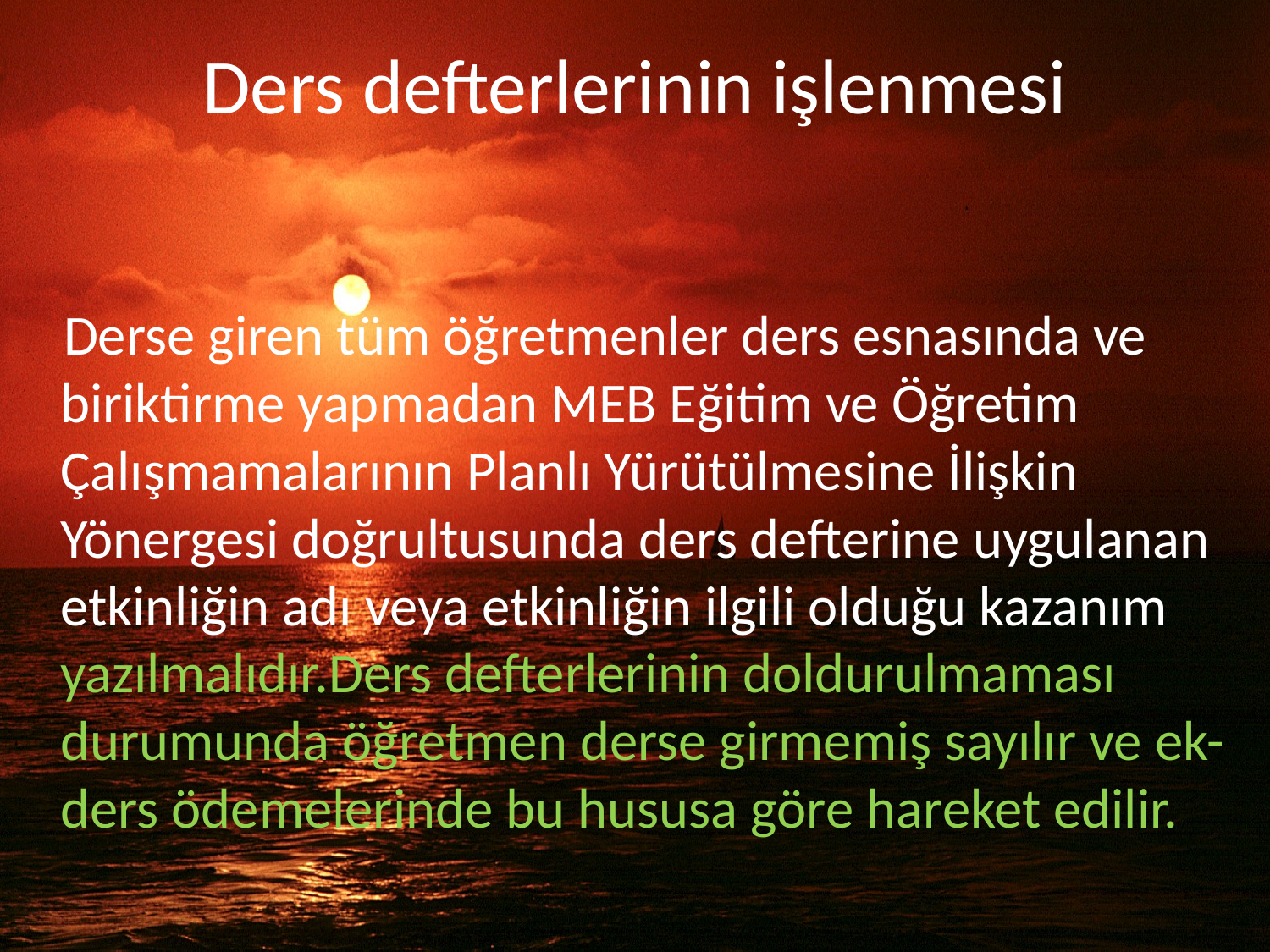

Ders defterlerinin işlenmesi

    Derse giren tüm öğretmenler ders esnasında ve biriktirme yapmadan MEB Eğitim ve Öğretim Çalışmamalarının Planlı Yürütülmesine İlişkin Yönergesi doğrultusunda ders defterine uygulanan etkinliğin adı veya etkinliğin ilgili olduğu kazanım yazılmalıdır.Ders defterlerinin doldurulmaması durumunda öğretmen derse girmemiş sayılır ve ek-ders ödemelerinde bu hususa göre hareket edilir.